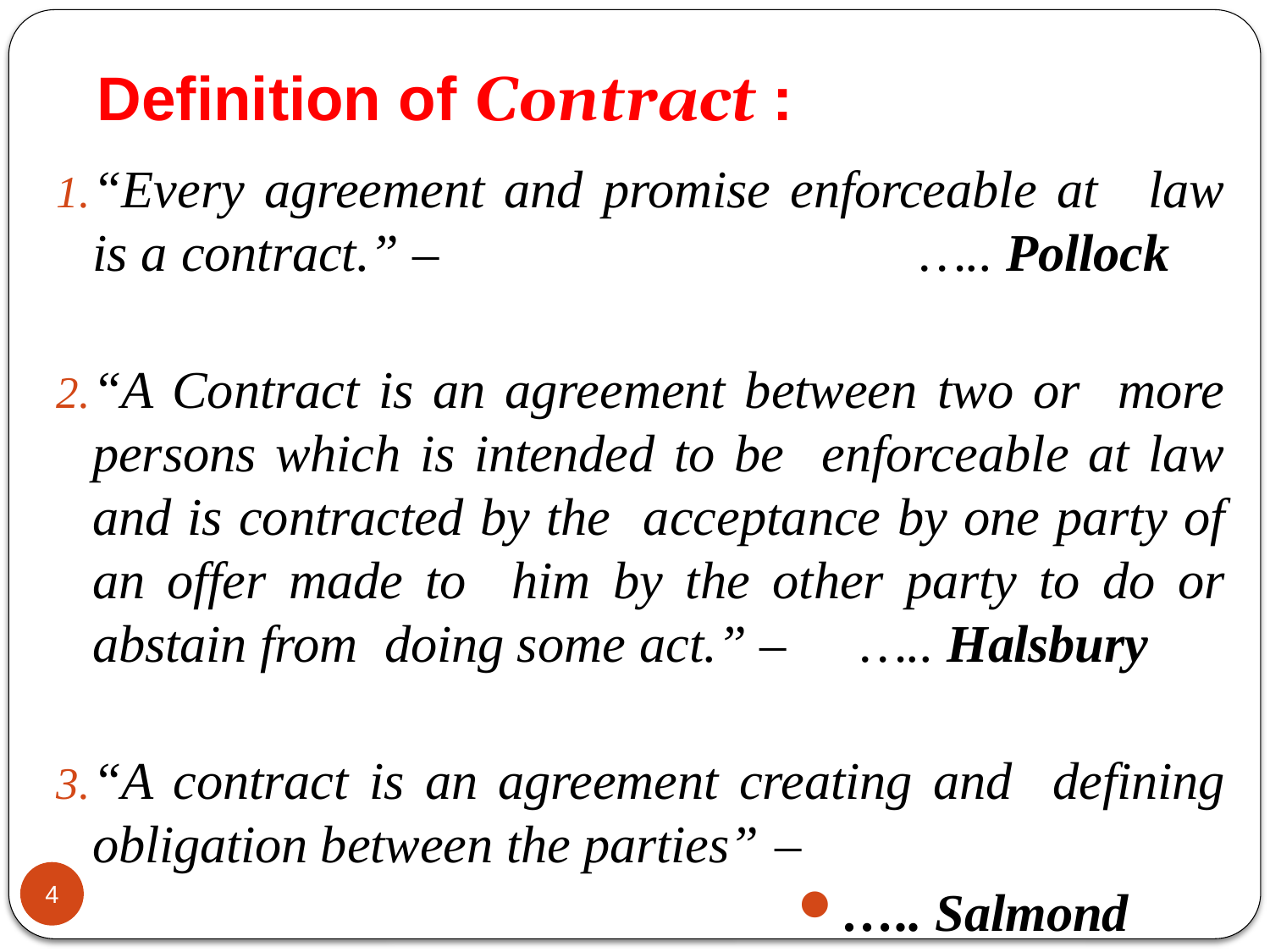

Definition of Contract :
“Every agreement and promise enforceable at  law is a contract.” –	….. Pollock

“A Contract is an agreement between two or  more persons which is intended to be  enforceable at law and is contracted by the  acceptance by one party of an offer made to  him by the other party to do or abstain from  doing some act.” –	….. Halsbury

“A contract is an agreement creating and  defining obligation between the parties” –
….. Salmond
4